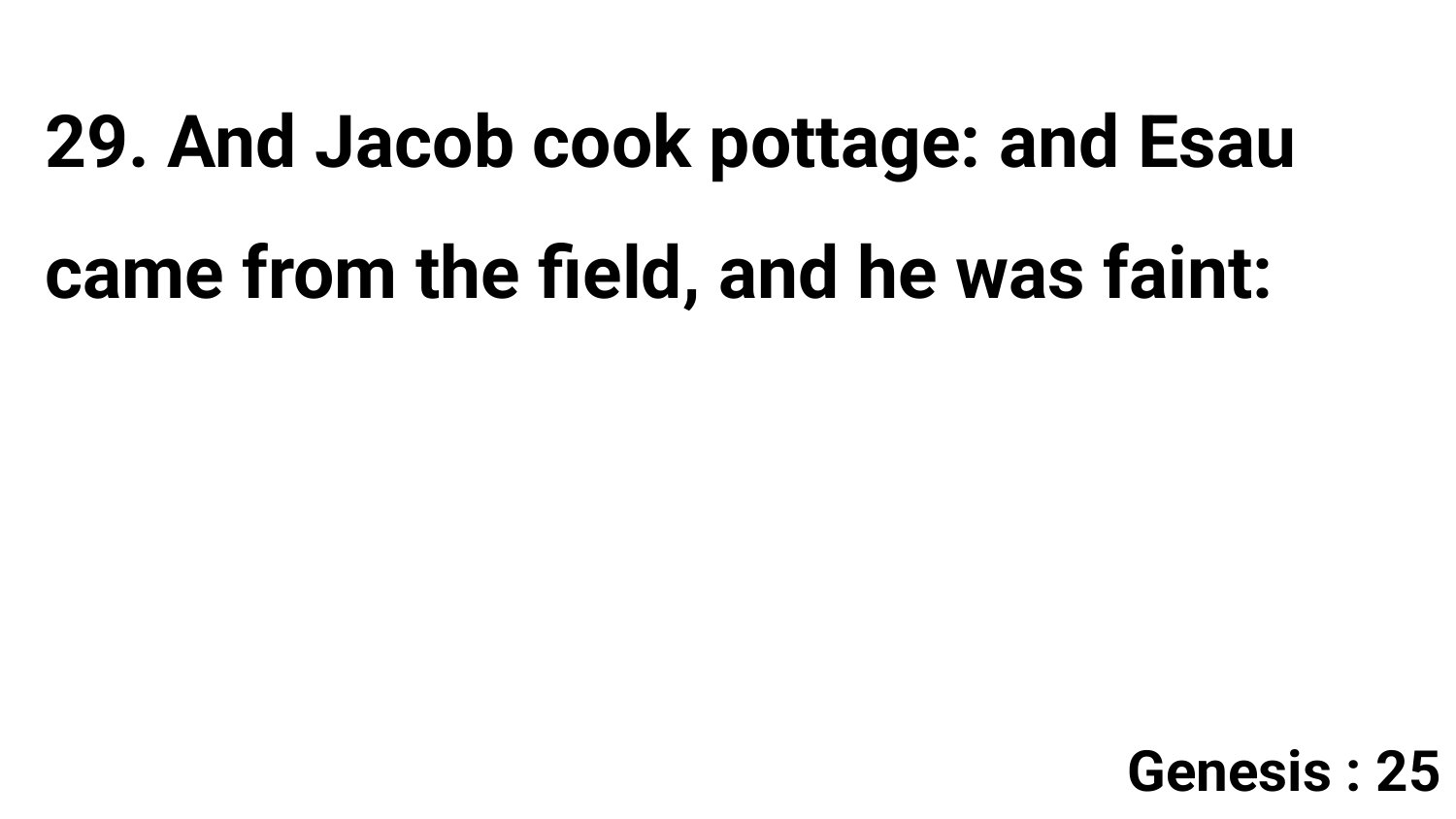

29. And Jacob cook pottage: and Esau came from the field, and he was faint:
Genesis : 25